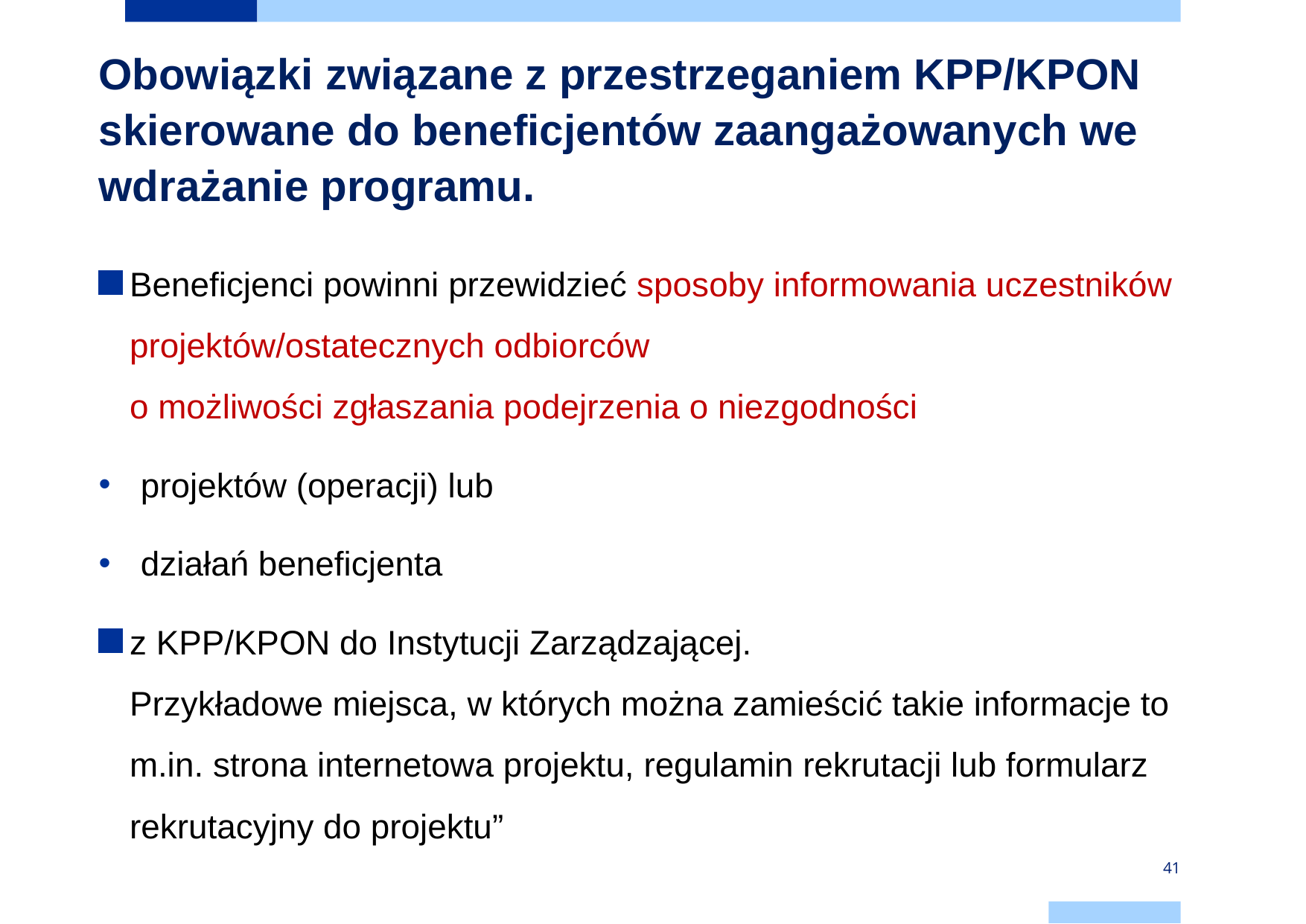

# Obowiązki związane z przestrzeganiem KPP/KPON skierowane do beneficjentów zaangażowanych we wdrażanie programu.
Beneficjenci powinni przewidzieć sposoby informowania uczestników projektów/ostatecznych odbiorców
o możliwości zgłaszania podejrzenia o niezgodności
projektów (operacji) lub
działań beneficjenta
z KPP/KPON do Instytucji Zarządzającej.
Przykładowe miejsca, w których można zamieścić takie informacje to m.in. strona internetowa projektu, regulamin rekrutacji lub formularz rekrutacyjny do projektu”

41